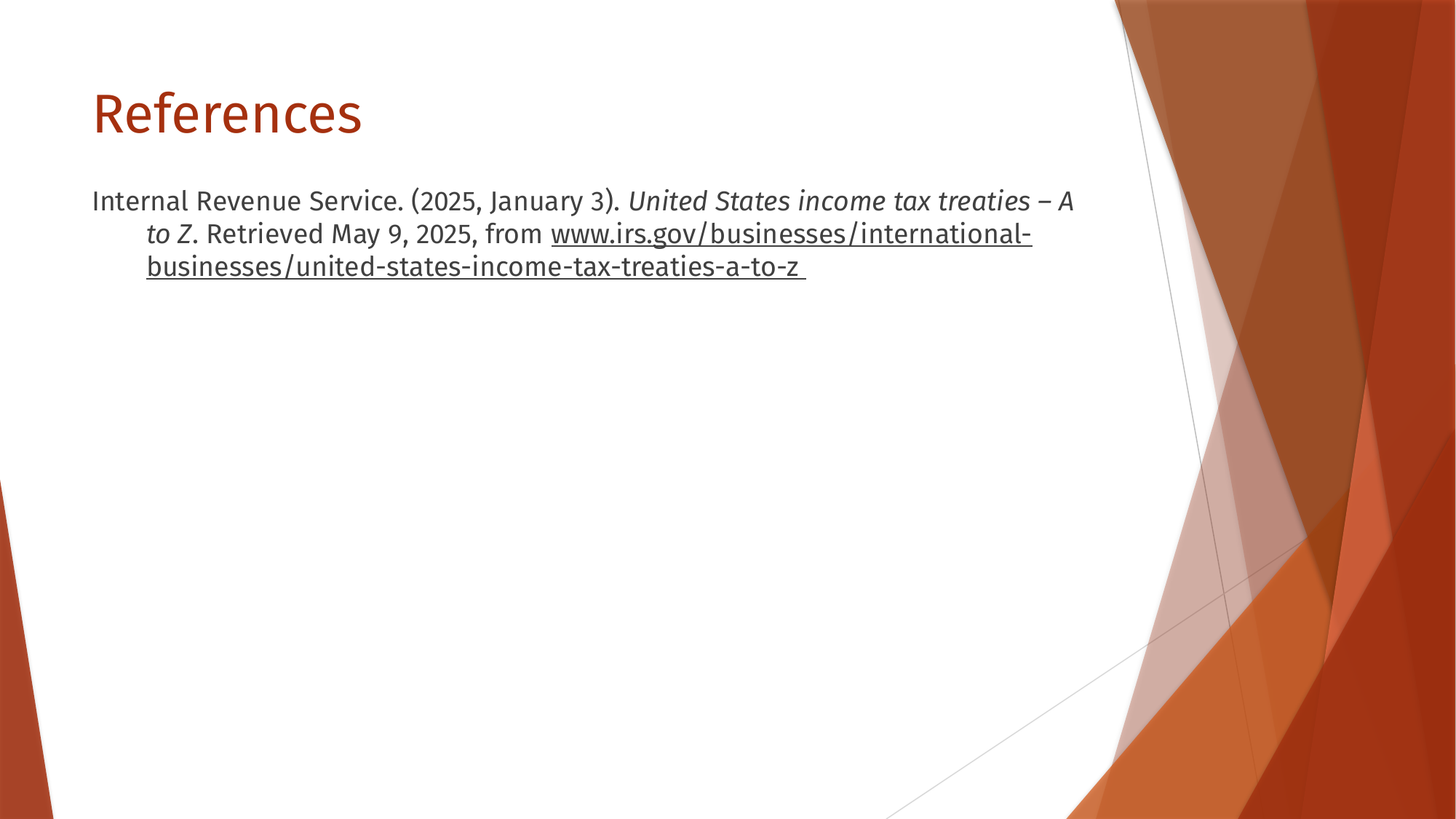

# References
Internal Revenue Service. (2025, January 3). United States income tax treaties – A to Z. Retrieved May 9, 2025, from www.irs.gov/businesses/international-businesses/united-states-income-tax-treaties-a-to-z